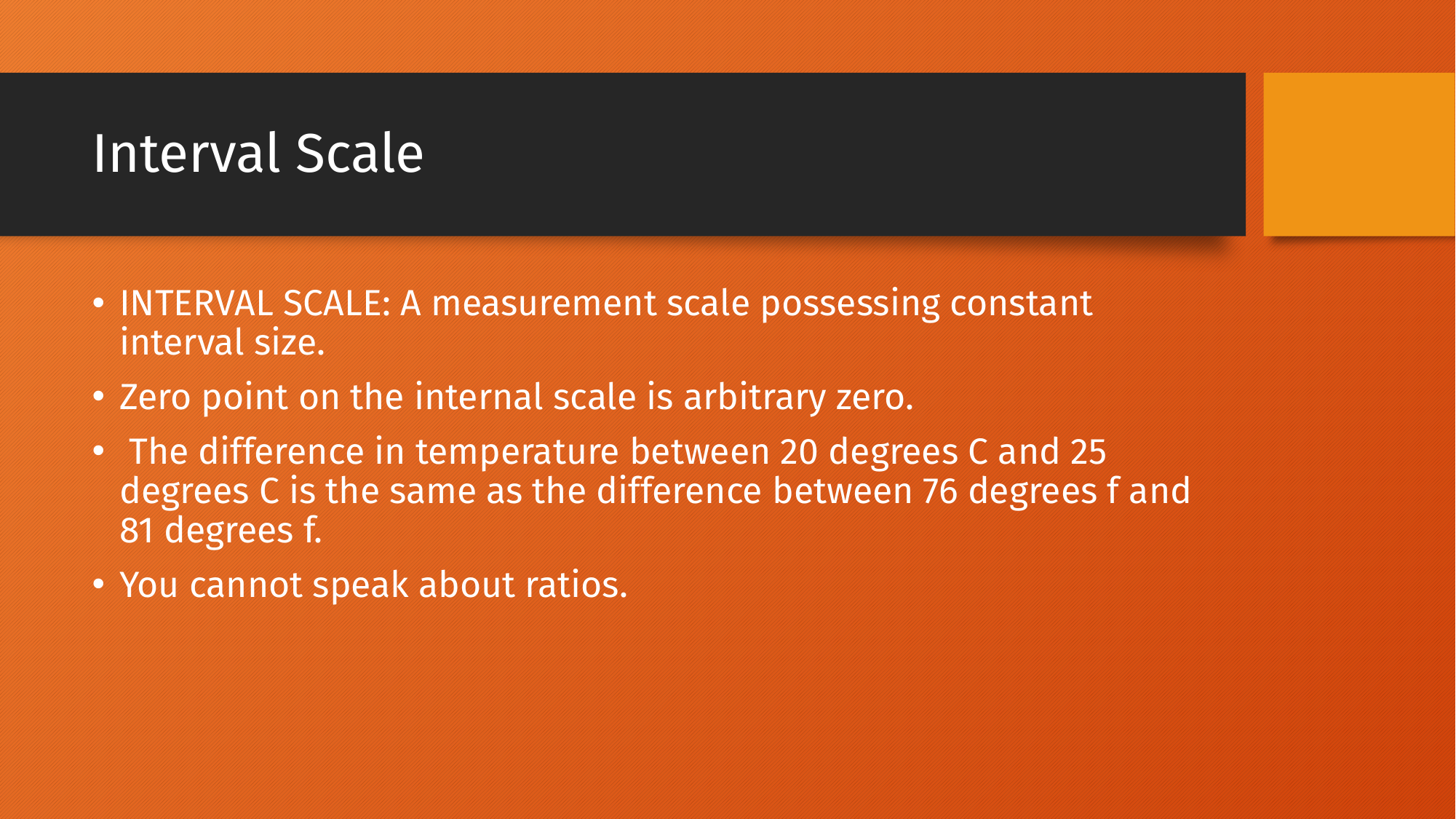

# Interval Scale
INTERVAL SCALE: A measurement scale possessing constant interval size.
Zero point on the internal scale is arbitrary zero.
 The difference in temperature between 20 degrees C and 25 degrees C is the same as the difference between 76 degrees f and 81 degrees f.
You cannot speak about ratios.